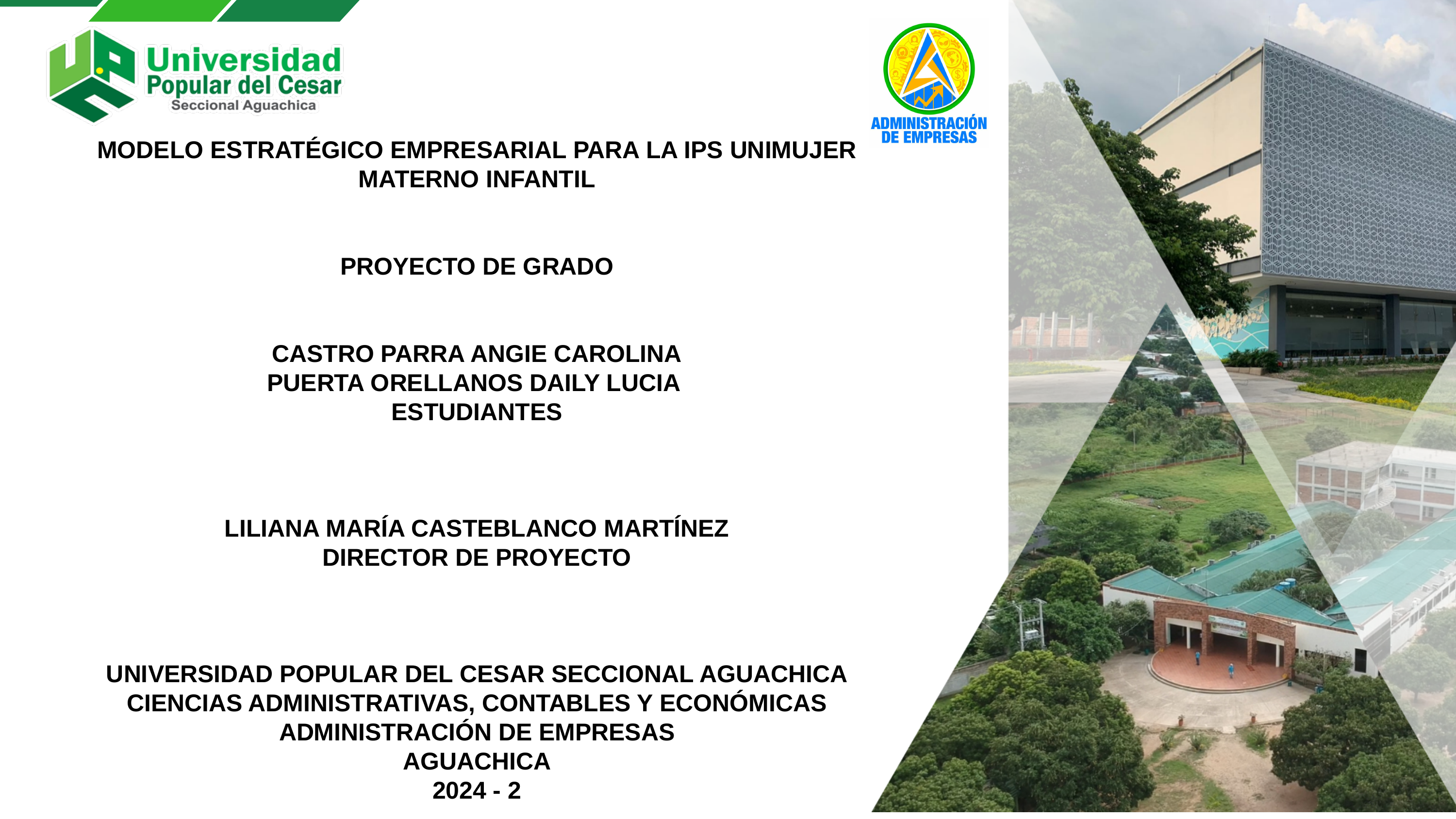

MODELO ESTRATÉGICO EMPRESARIAL PARA LA IPS UNIMUJER MATERNO INFANTIL

PROYECTO DE GRADO

CASTRO PARRA ANGIE CAROLINA
PUERTA ORELLANOS DAILY LUCIA
ESTUDIANTES

LILIANA MARÍA CASTEBLANCO MARTÍNEZ
DIRECTOR DE PROYECTO

UNIVERSIDAD POPULAR DEL CESAR SECCIONAL AGUACHICA
CIENCIAS ADMINISTRATIVAS, CONTABLES Y ECONÓMICAS
ADMINISTRACIÓN DE EMPRESAS
AGUACHICA
2024 - 2